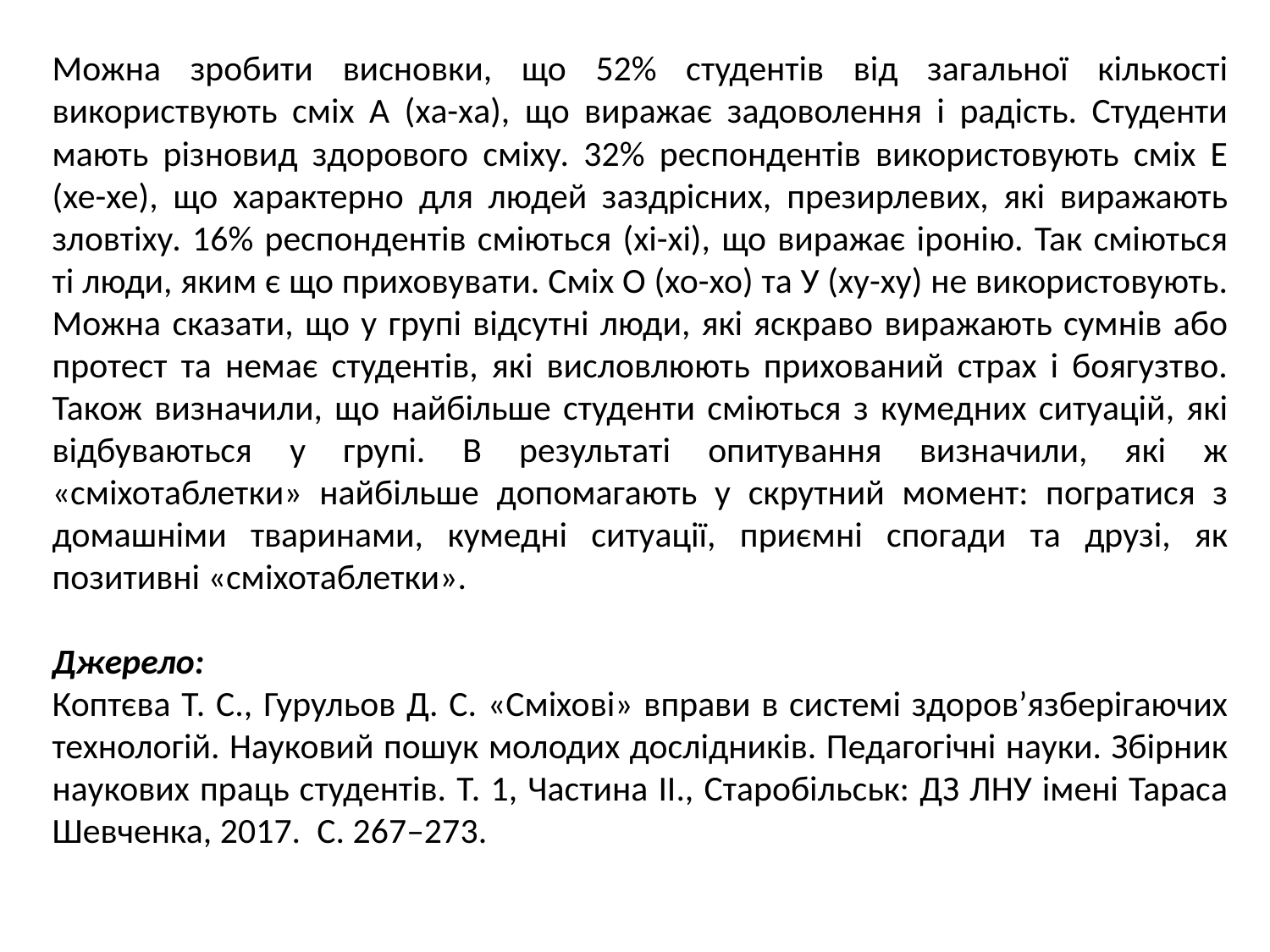

Можна зробити висновки, що 52% студентів від загальної кількості використвують сміх А (ха-ха), що виражає задоволення і радість. Студенти мають різновид здорового сміху. 32% респондентів використовують сміх Е (хе-хе), що характерно для людей заздрісних, презирлевих, які виражають зловтіху. 16% респондентів сміються (хі-хі), що виражає іронію. Так сміються ті люди, яким є що приховувати. Сміх О (хо-хо) та У (ху-ху) не використовують. Можна сказати, що у групі відсутні люди, які яскраво виражають сумнів або протест та немає студентів, які висловлюють прихований страх і боягузтво. Також визначили, що найбільше студенти сміються з кумедних ситуацій, які відбуваються у групі. В результаті опитування визначили, які ж «сміхотаблетки» найбільше допомагають у скрутний момент: погратися з домашніми тваринами, кумедні ситуації, приємні спогади та друзі, як позитивні «сміхотаблетки».

Джерело:
Коптєва Т. С., Гурульов Д. С. «Сміхові» вправи в системі здоров’язберігаючих технологій. Науковий пошук молодих дослідників. Педагогічні науки. Збірник наукових праць студентів. Т. 1, Частина ІІ., Старобільськ: ДЗ ЛНУ імені Тараса Шевченка, 2017.  С. 267–273.